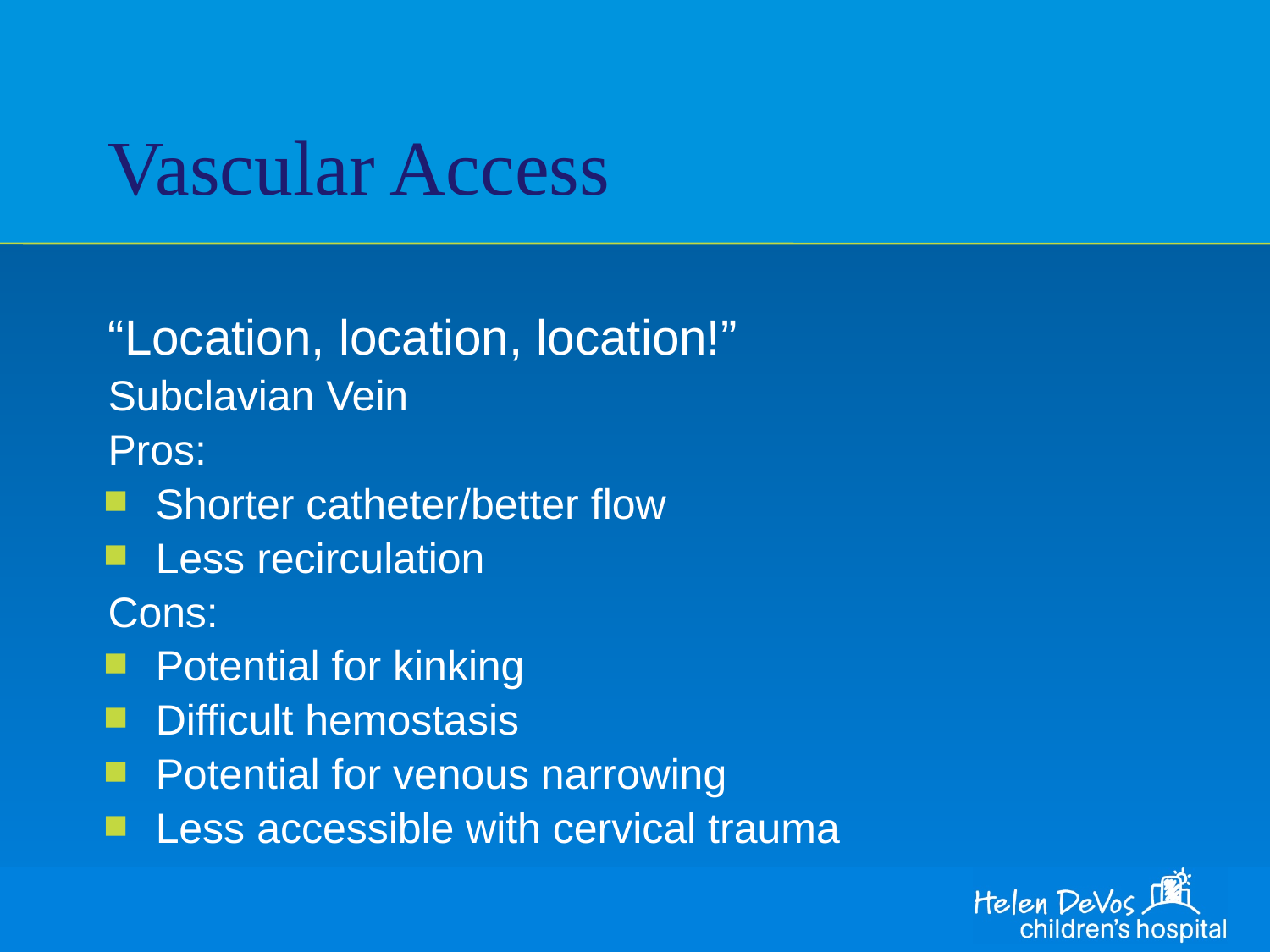

# Vascular Access
“Location, location, location!”
Subclavian Vein
Pros:
Shorter catheter/better flow
Less recirculation
Cons:
Potential for kinking
Difficult hemostasis
Potential for venous narrowing
Less accessible with cervical trauma